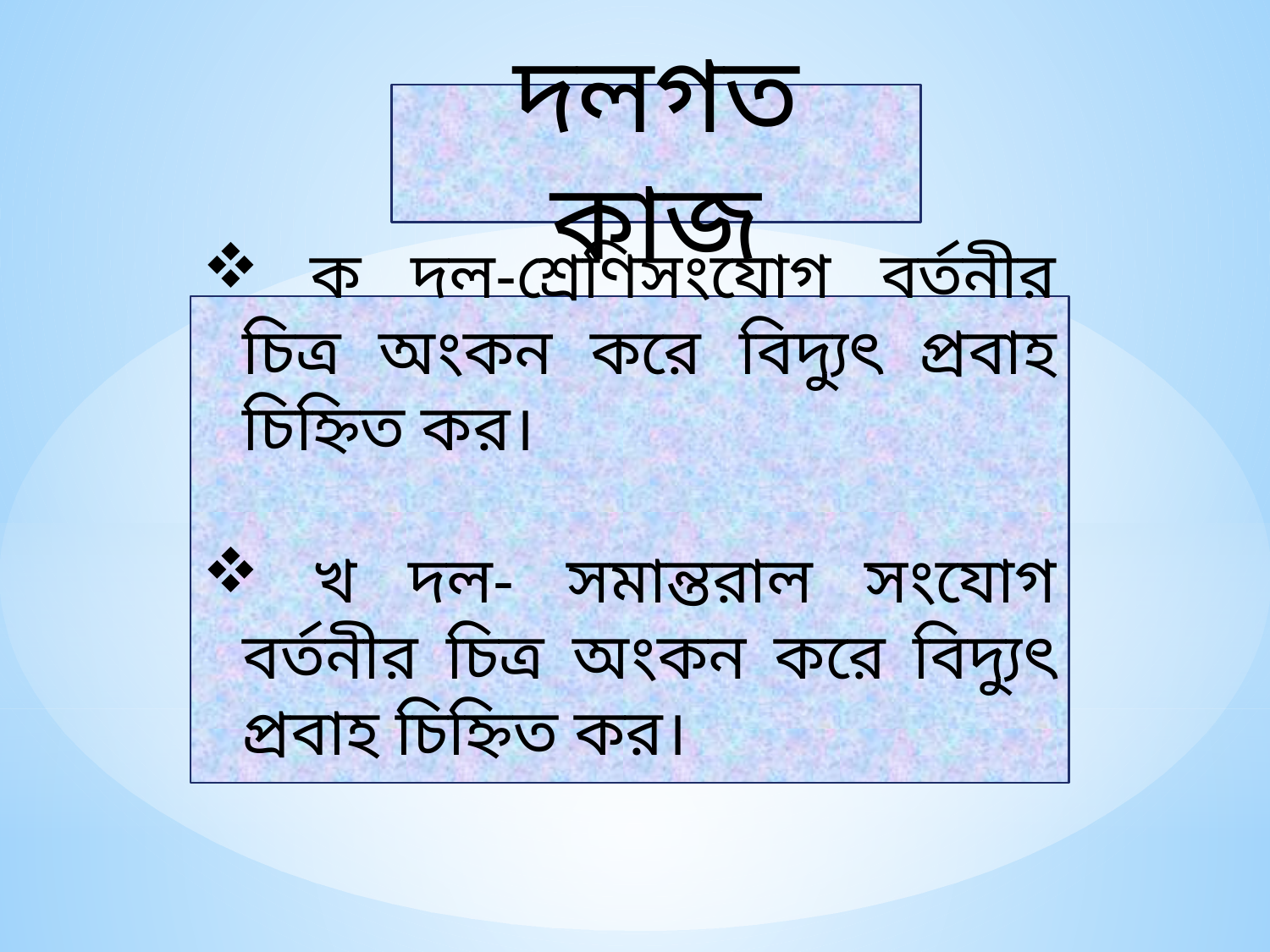

দলগত কাজ
 ক দল-শ্রেণিসংযোগ বর্তনীর চিত্র অংকন করে বিদ্যুৎ প্রবাহ চিহ্নিত কর।

 খ দল- সমান্তরাল সংযোগ বর্তনীর চিত্র অংকন করে বিদ্যুৎ প্রবাহ চিহ্নিত কর।